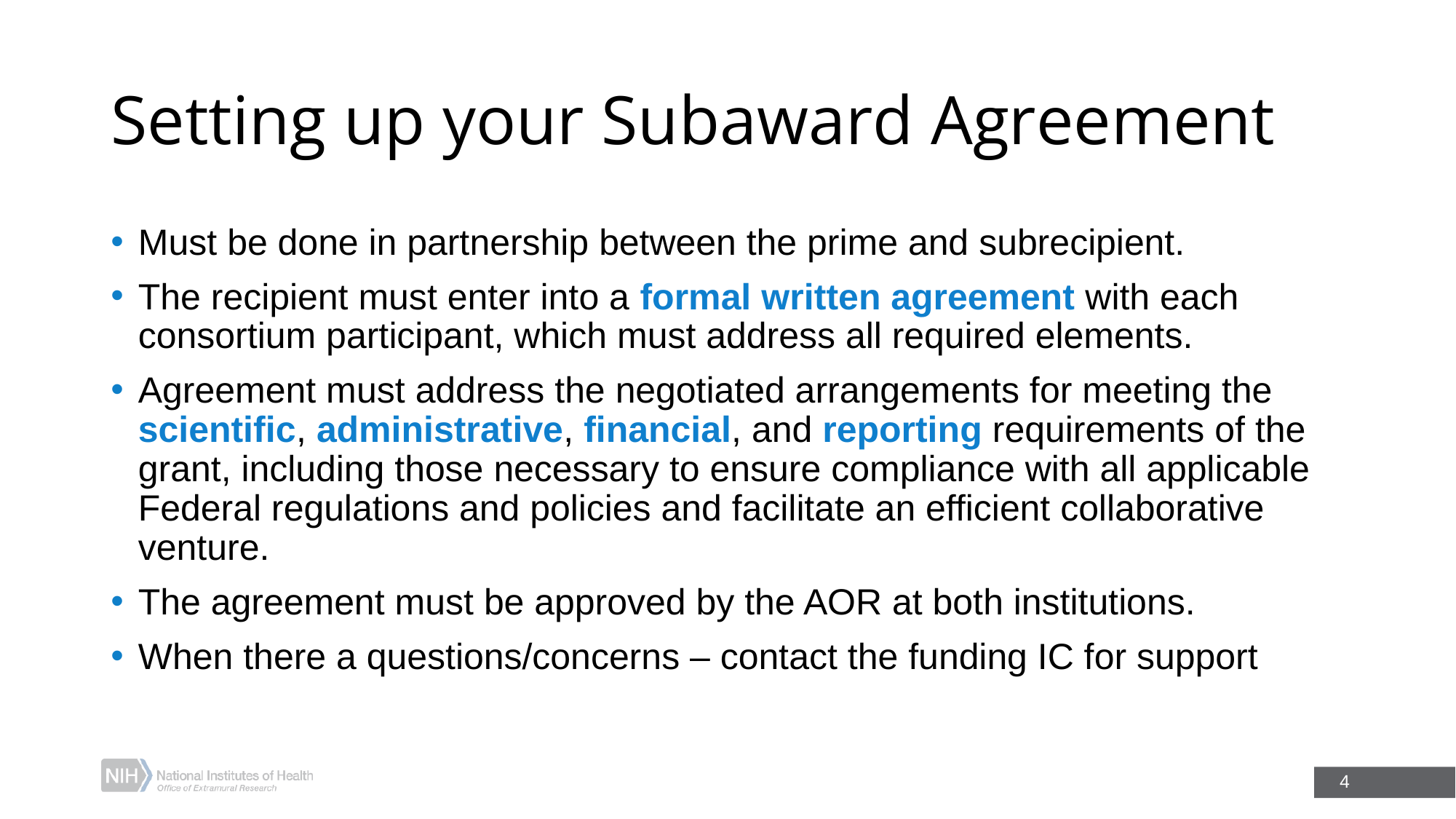

# Setting up your Subaward Agreement
Must be done in partnership between the prime and subrecipient.
The recipient must enter into a formal written agreement with each consortium participant, which must address all required elements.
Agreement must address the negotiated arrangements for meeting the scientific, administrative, financial, and reporting requirements of the grant, including those necessary to ensure compliance with all applicable Federal regulations and policies and facilitate an efficient collaborative venture.
The agreement must be approved by the AOR at both institutions.
When there a questions/concerns – contact the funding IC for support

4